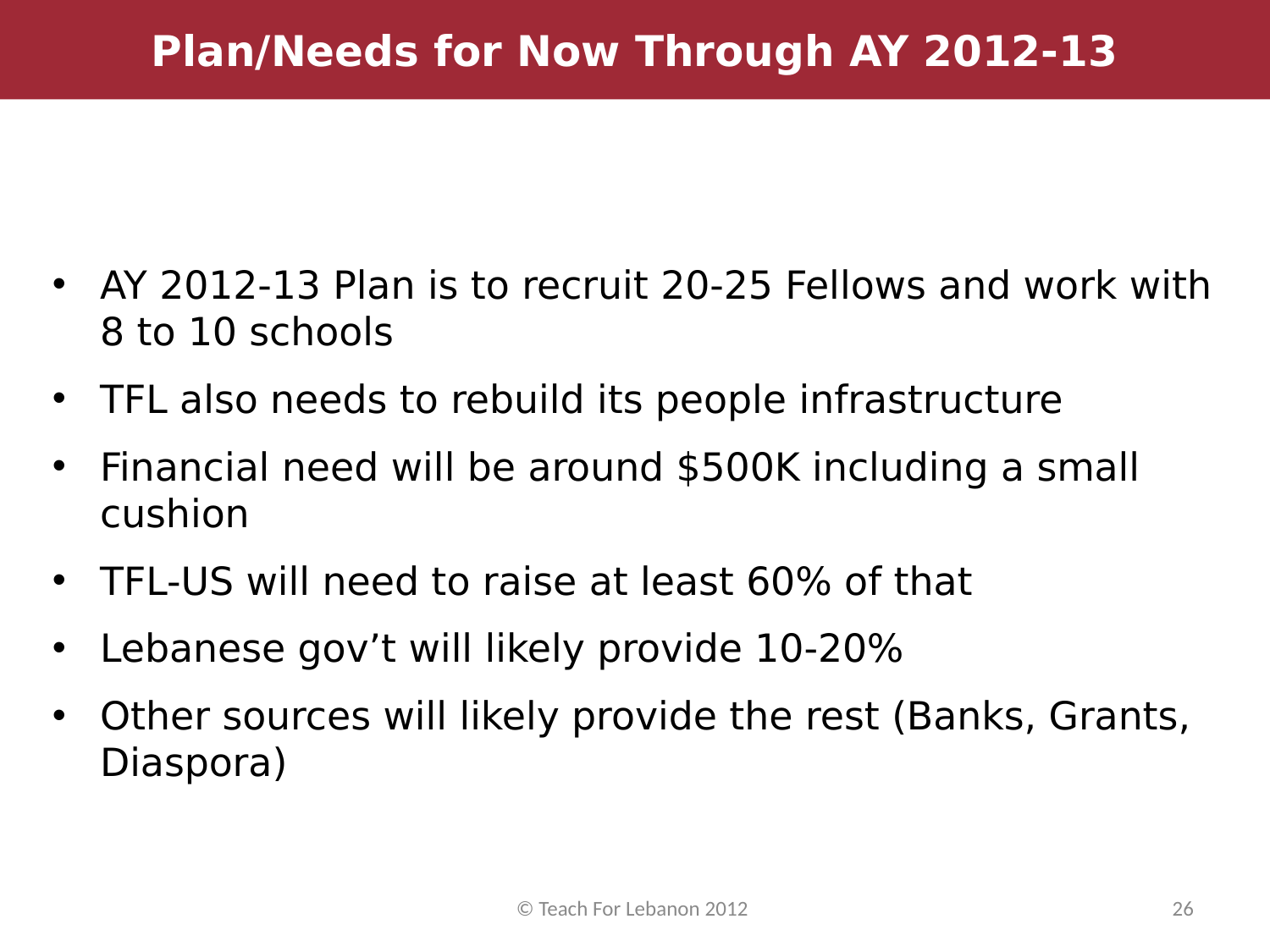

Plan/Needs for Now Through AY 2012-13
AY 2012-13 Plan is to recruit 20-25 Fellows and work with 8 to 10 schools
TFL also needs to rebuild its people infrastructure
Financial need will be around $500K including a small cushion
TFL-US will need to raise at least 60% of that
Lebanese gov’t will likely provide 10-20%
Other sources will likely provide the rest (Banks, Grants, Diaspora)

© Teach For Lebanon 2012
26